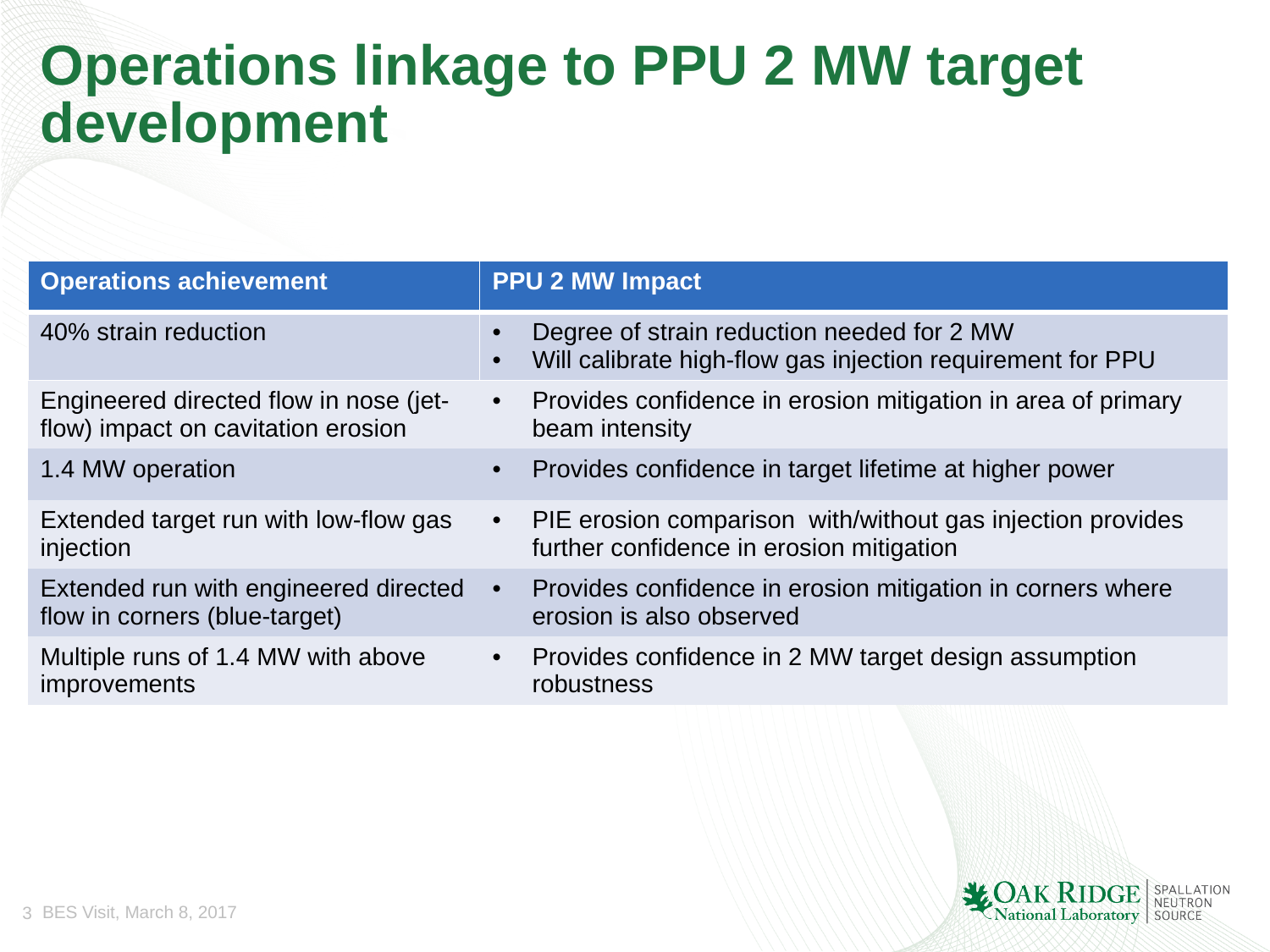

# Operations linkage to PPU 2 MW target development
| Operations achievement | PPU 2 MW Impact |
| --- | --- |
| 40% strain reduction | Degree of strain reduction needed for 2 MW Will calibrate high-flow gas injection requirement for PPU |
| Engineered directed flow in nose (jet-flow) impact on cavitation erosion | Provides confidence in erosion mitigation in area of primary beam intensity |
| 1.4 MW operation | Provides confidence in target lifetime at higher power |
| Extended target run with low-flow gas injection | PIE erosion comparison with/without gas injection provides further confidence in erosion mitigation |
| Extended run with engineered directed flow in corners (blue-target) | Provides confidence in erosion mitigation in corners where erosion is also observed |
| Multiple runs of 1.4 MW with above improvements | Provides confidence in 2 MW target design assumption robustness |